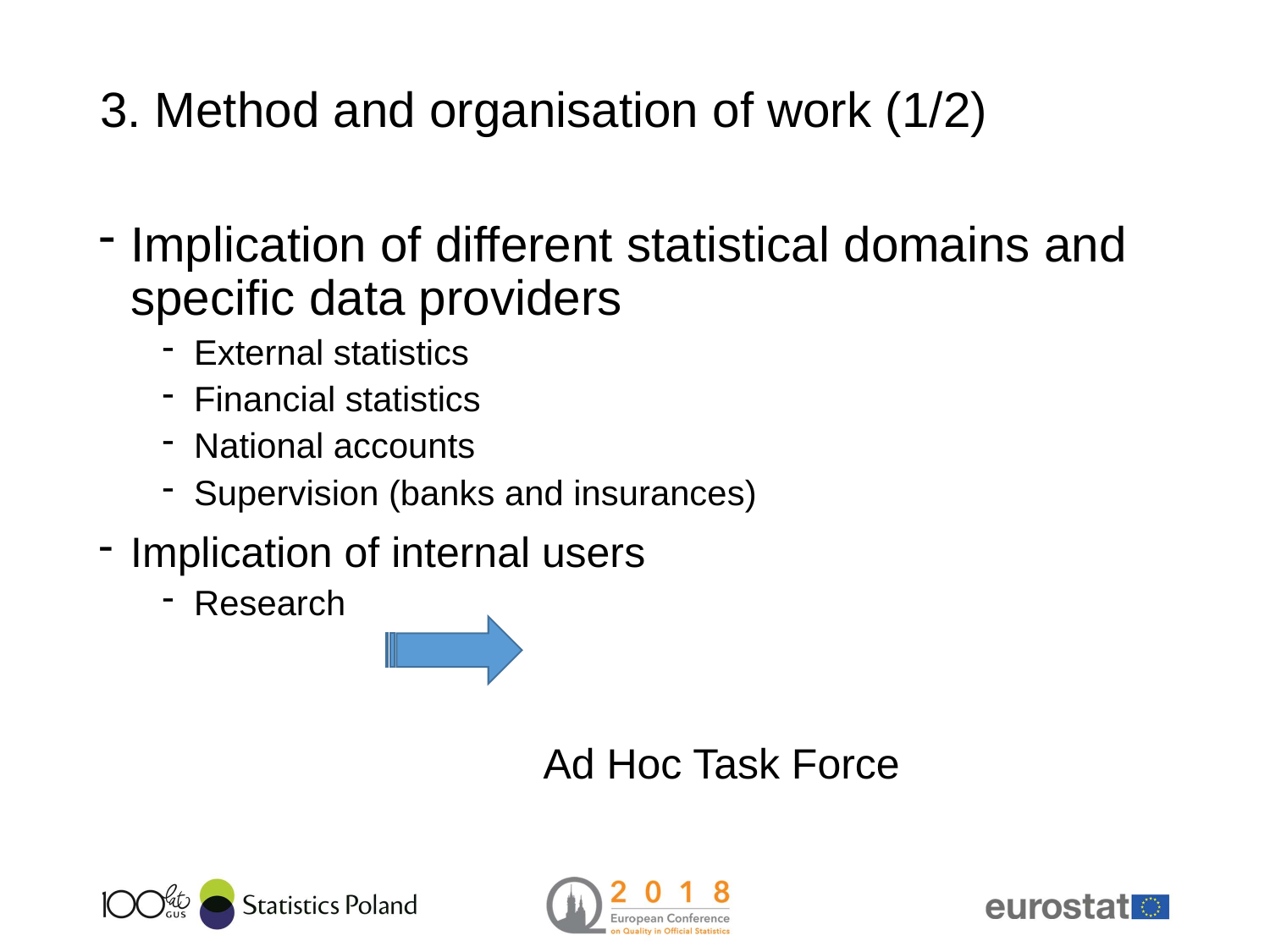

# 3. Method and organisation of work (1/2)
Implication of different statistical domains and specific data providers
External statistics
Financial statistics
National accounts
Supervision (banks and insurances)
Implication of internal users
Research

			Ad Hoc Task Force